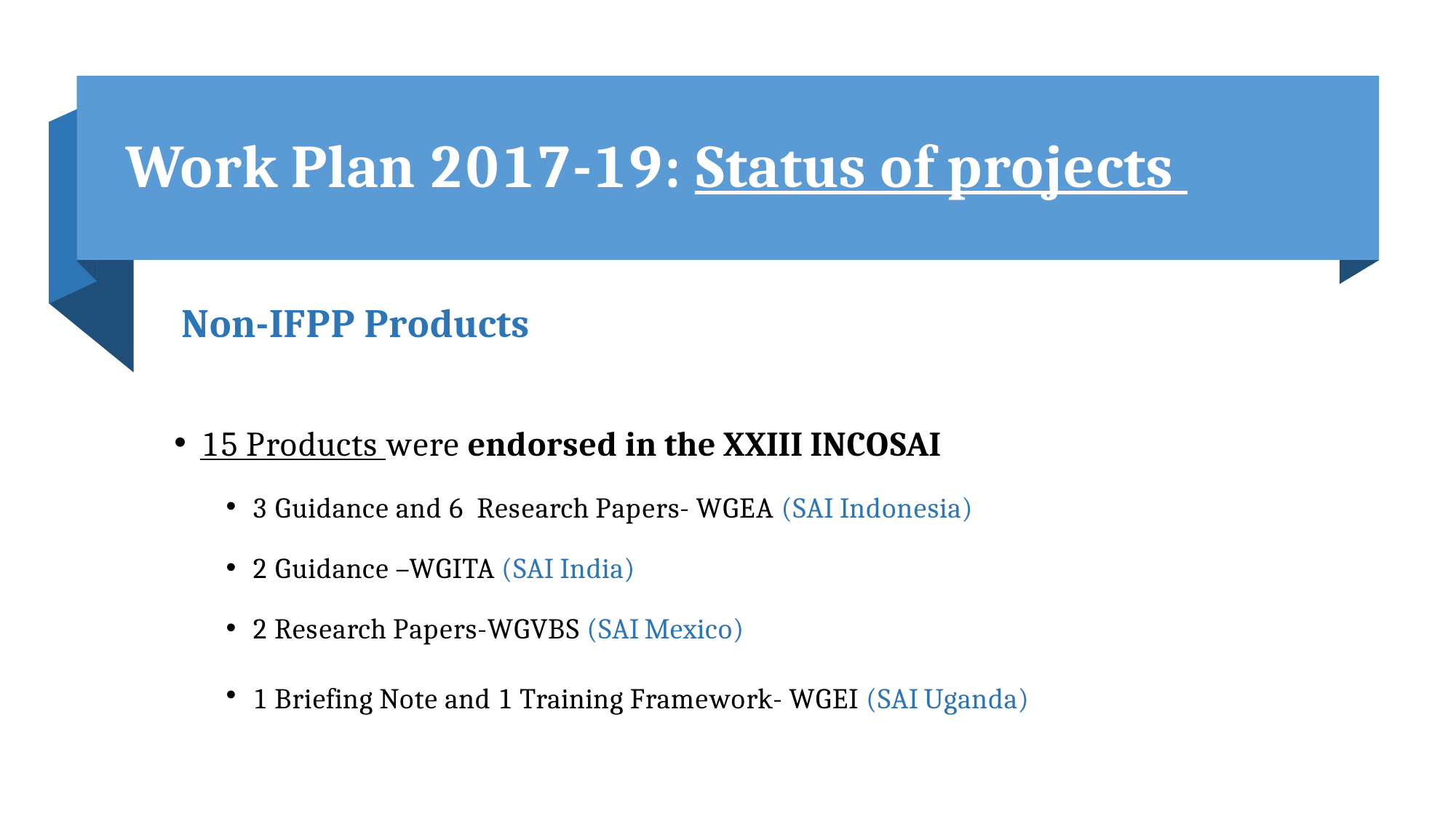

# Work Plan 2017-19: Status of projects

 Non-IFPP Products

15 Products were endorsed in the XXIII INCOSAI
3 Guidance and 6  Research Papers- WGEA (SAI Indonesia)
2 Guidance –WGITA (SAI India)
2 Research Papers-WGVBS (SAI Mexico)
1 Briefing Note and 1 Training Framework- WGEI (SAI Uganda)